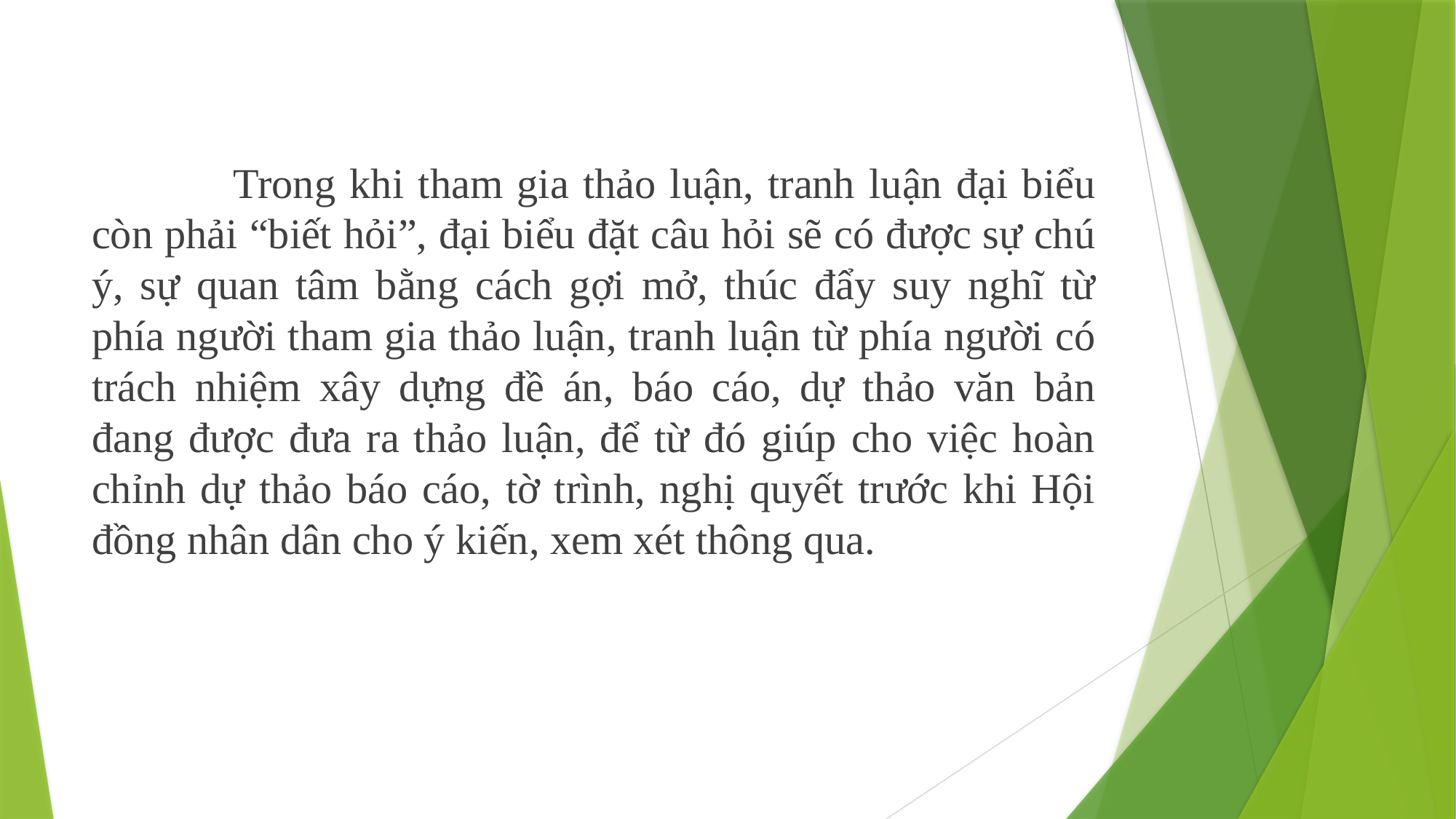

Trong khi tham gia thảo luận, tranh luận đại biểu còn phải “biết hỏi”, đại biểu đặt câu hỏi sẽ có được sự chú ý, sự quan tâm bằng cách gợi mở, thúc đẩy suy nghĩ từ phía người tham gia thảo luận, tranh luận từ phía người có trách nhiệm xây dựng đề án, báo cáo, dự thảo văn bản đang được đưa ra thảo luận, để từ đó giúp cho việc hoàn chỉnh dự thảo báo cáo, tờ trình, nghị quyết trước khi Hội đồng nhân dân cho ý kiến, xem xét thông qua.